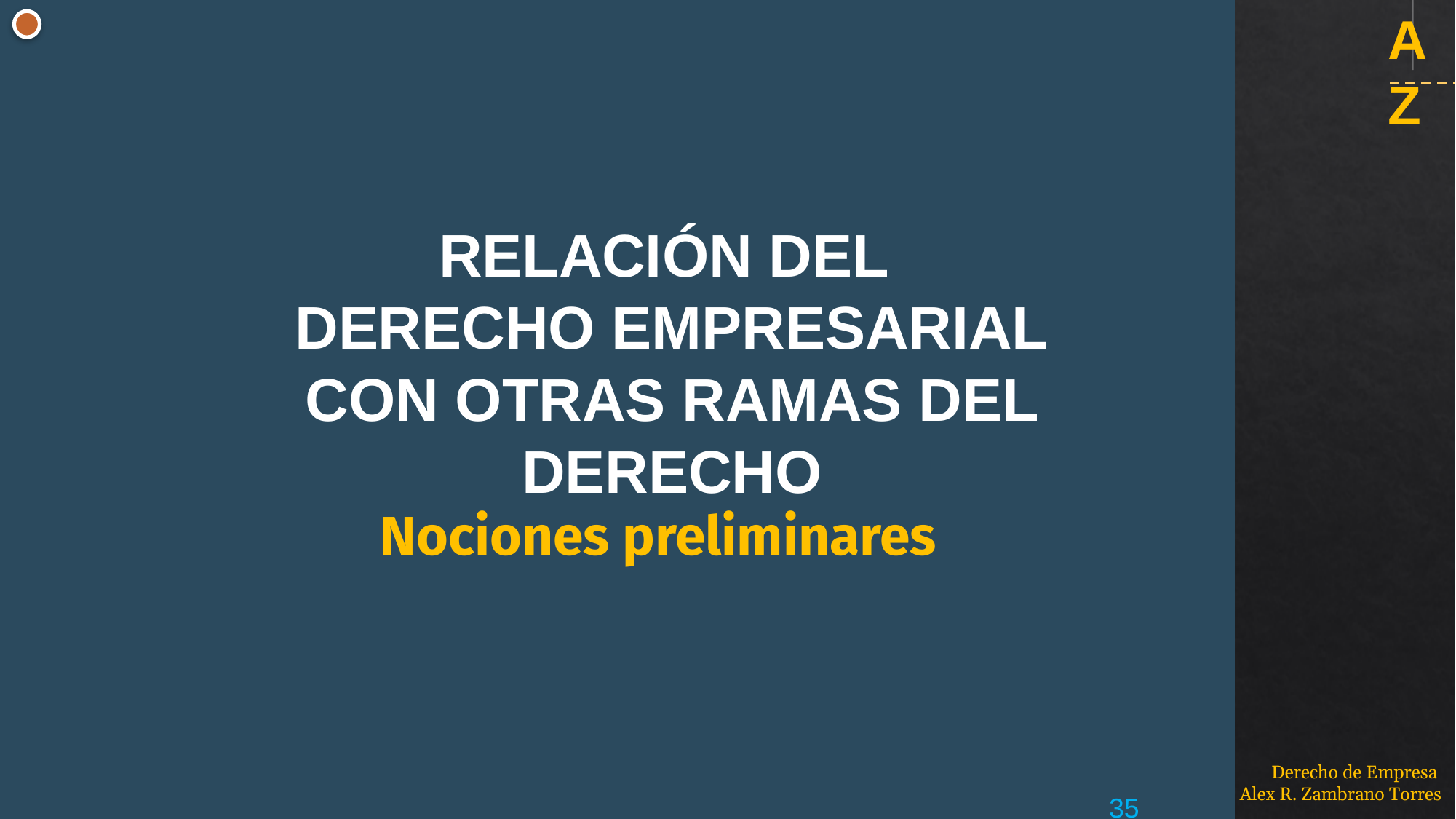

RELACIÓN DEL
DERECHO EMPRESARIAL
CON OTRAS RAMAS DEL DERECHO

Nociones preliminares
35